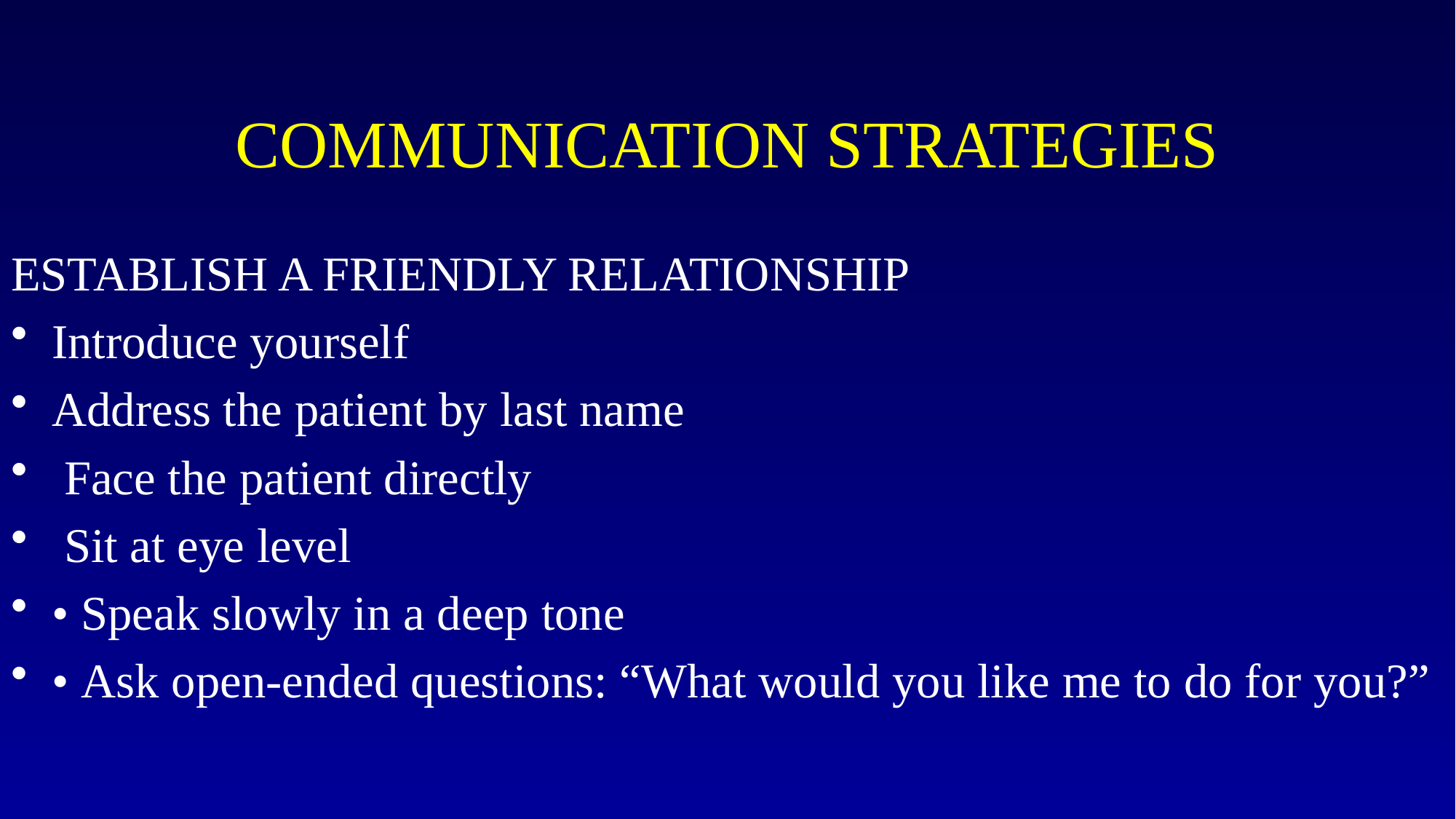

# COMMUNICATION STRATEGIES
ESTABLISH A FRIENDLY RELATIONSHIP
Introduce yourself
Address the patient by last name
 Face the patient directly
 Sit at eye level
• Speak slowly in a deep tone
• Ask open-ended questions: “What would you like me to do for you?”